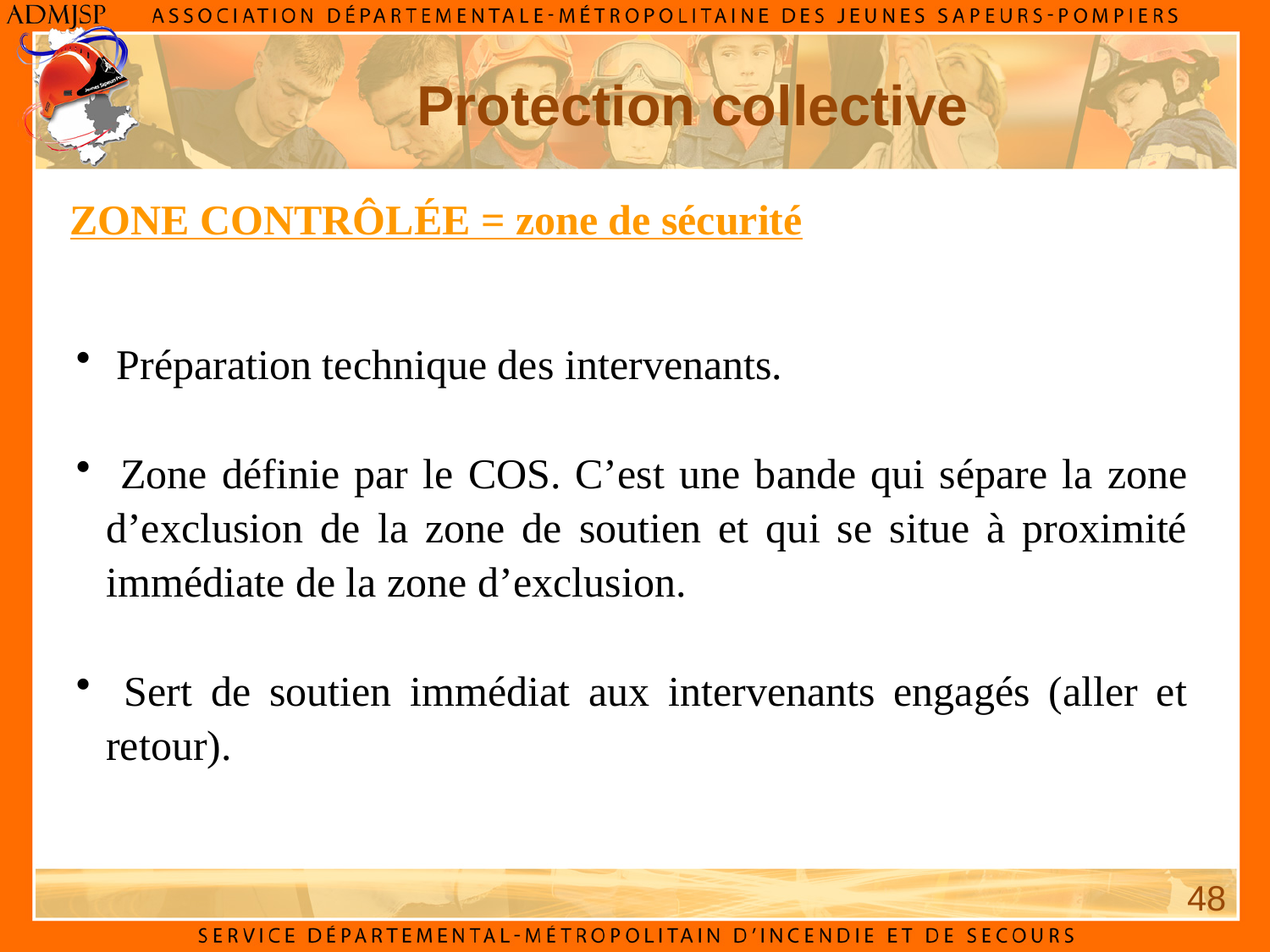

Protection collective
ZONE CONTRÔLÉE = zone de sécurité
 Préparation technique des intervenants.

 Zone définie par le COS. C’est une bande qui sépare la zone d’exclusion de la zone de soutien et qui se situe à proximité immédiate de la zone d’exclusion.

 Sert de soutien immédiat aux intervenants engagés (aller et retour).
48